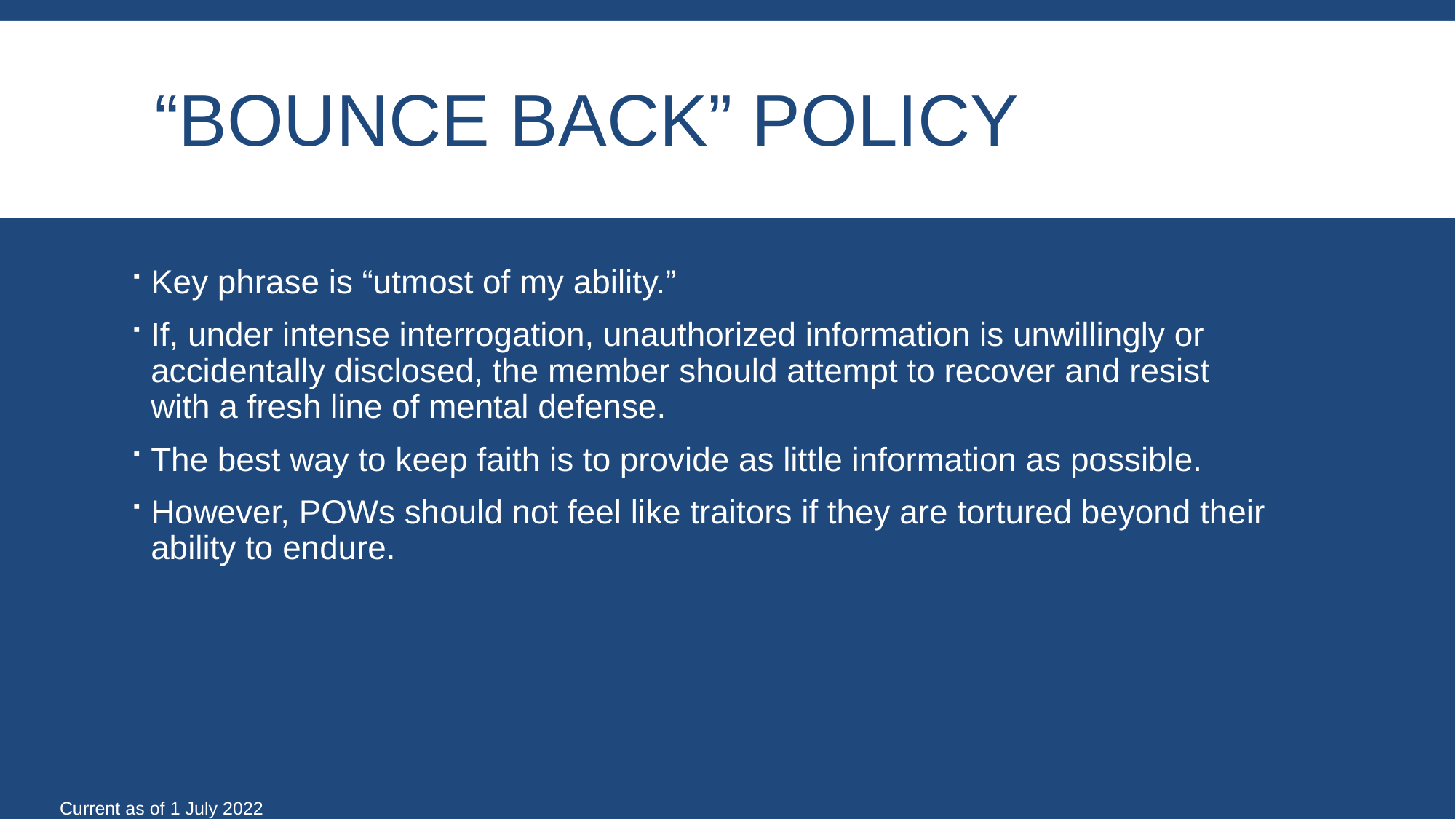

# “Bounce Back” Policy
Key phrase is “utmost of my ability.”
If, under intense interrogation, unauthorized information is unwillingly or accidentally disclosed, the member should attempt to recover and resist with a fresh line of mental defense.
The best way to keep faith is to provide as little information as possible.
However, POWs should not feel like traitors if they are tortured beyond their ability to endure.